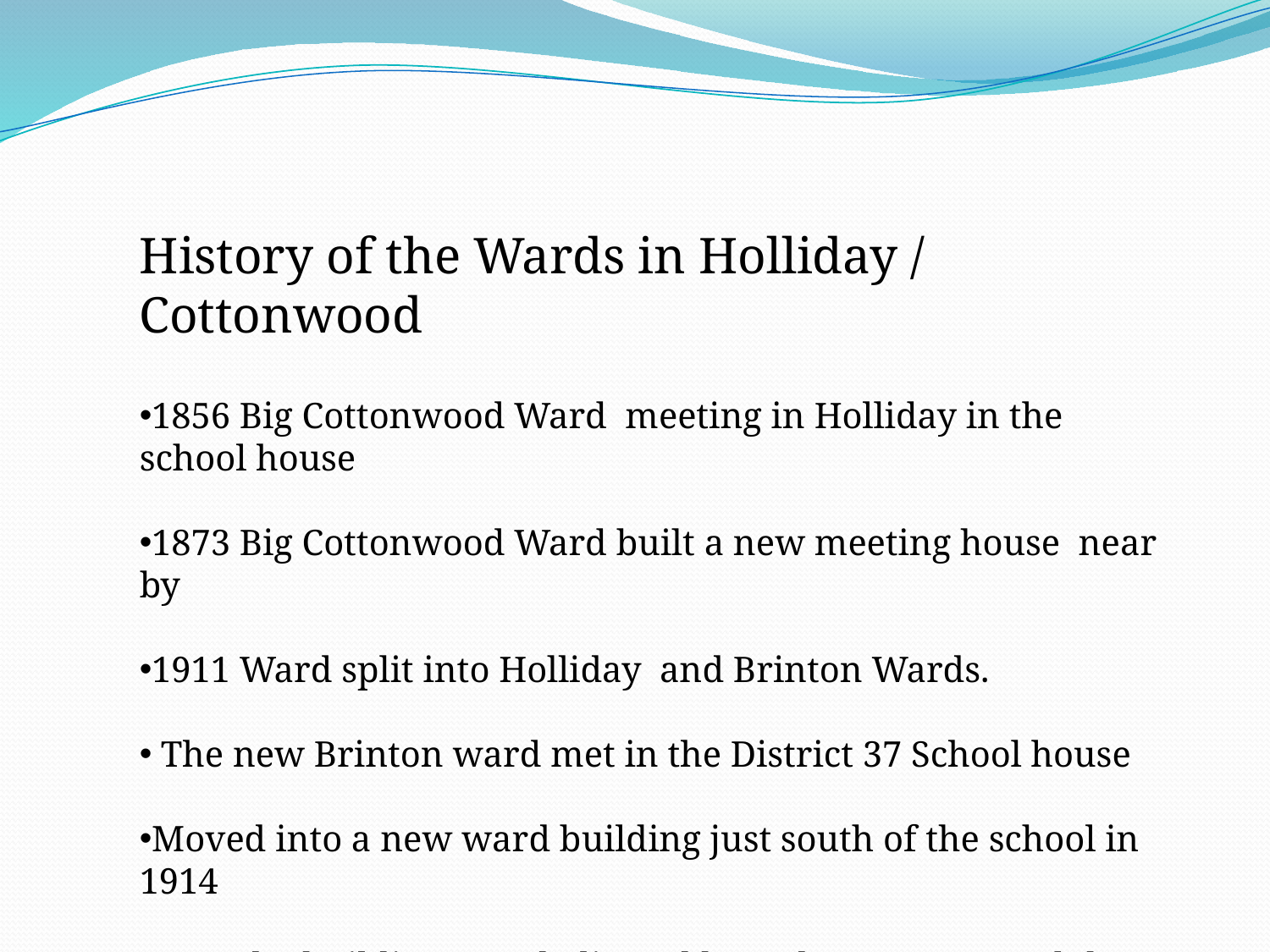

History of the Wards in Holliday / Cottonwood

1856 Big Cottonwood Ward  meeting in Holliday in the school house

1873 Big Cottonwood Ward built a new meeting house  near by

1911 Ward split into Holliday  and Brinton Wards.

 The new Brinton ward met in the District 37 School house

Moved into a new ward building just south of the school in 1914

1928 the building was dedicated by Heber J. Grant and the name was changed to the Cottonwood Ward